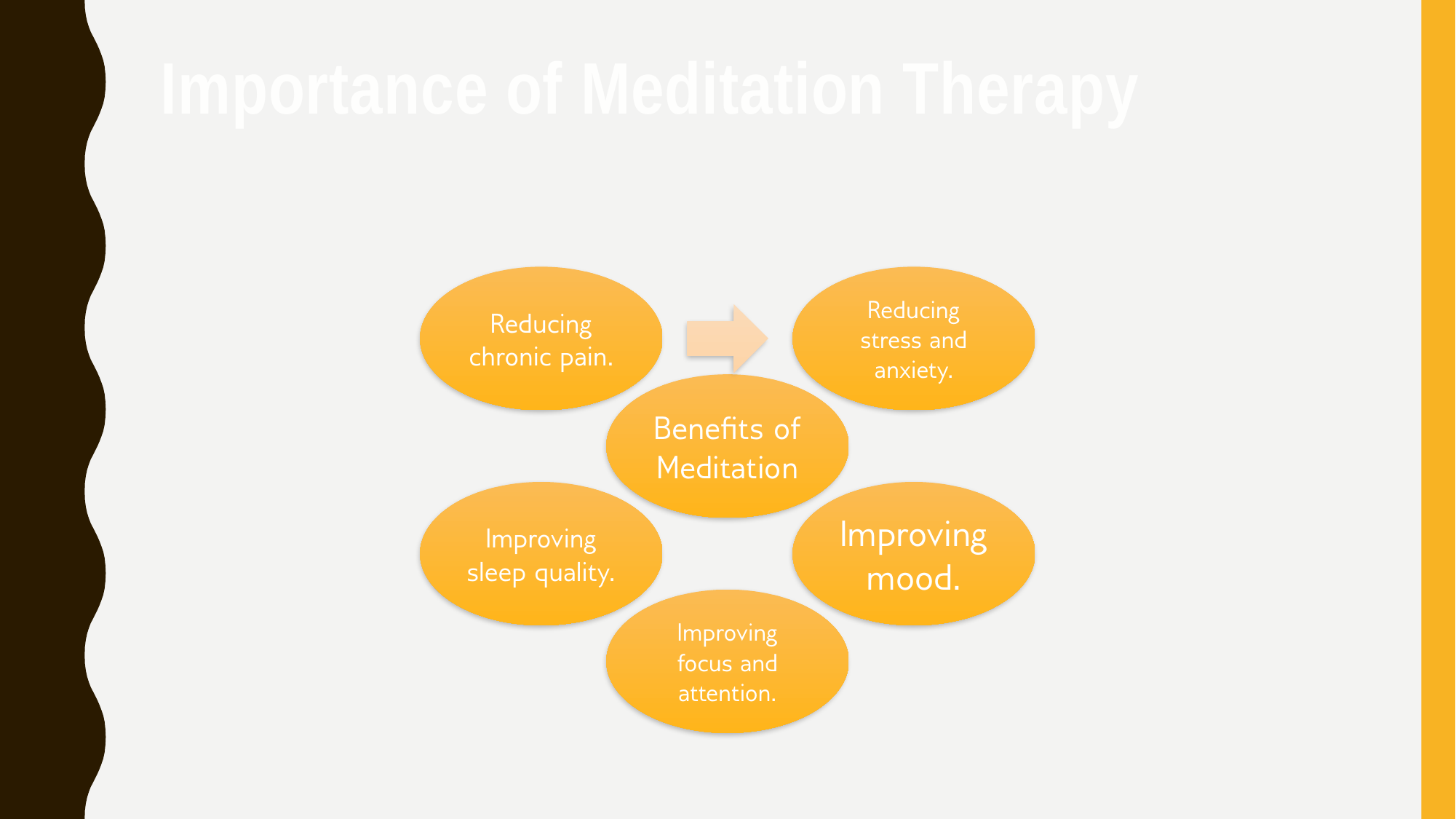

# Importance of Meditation Therapy
Benefits of Meditation
Reducing stress and anxiety.
Improving mood.
Improving focus and attention.
Improving sleep quality.
Reducing chronic pain.